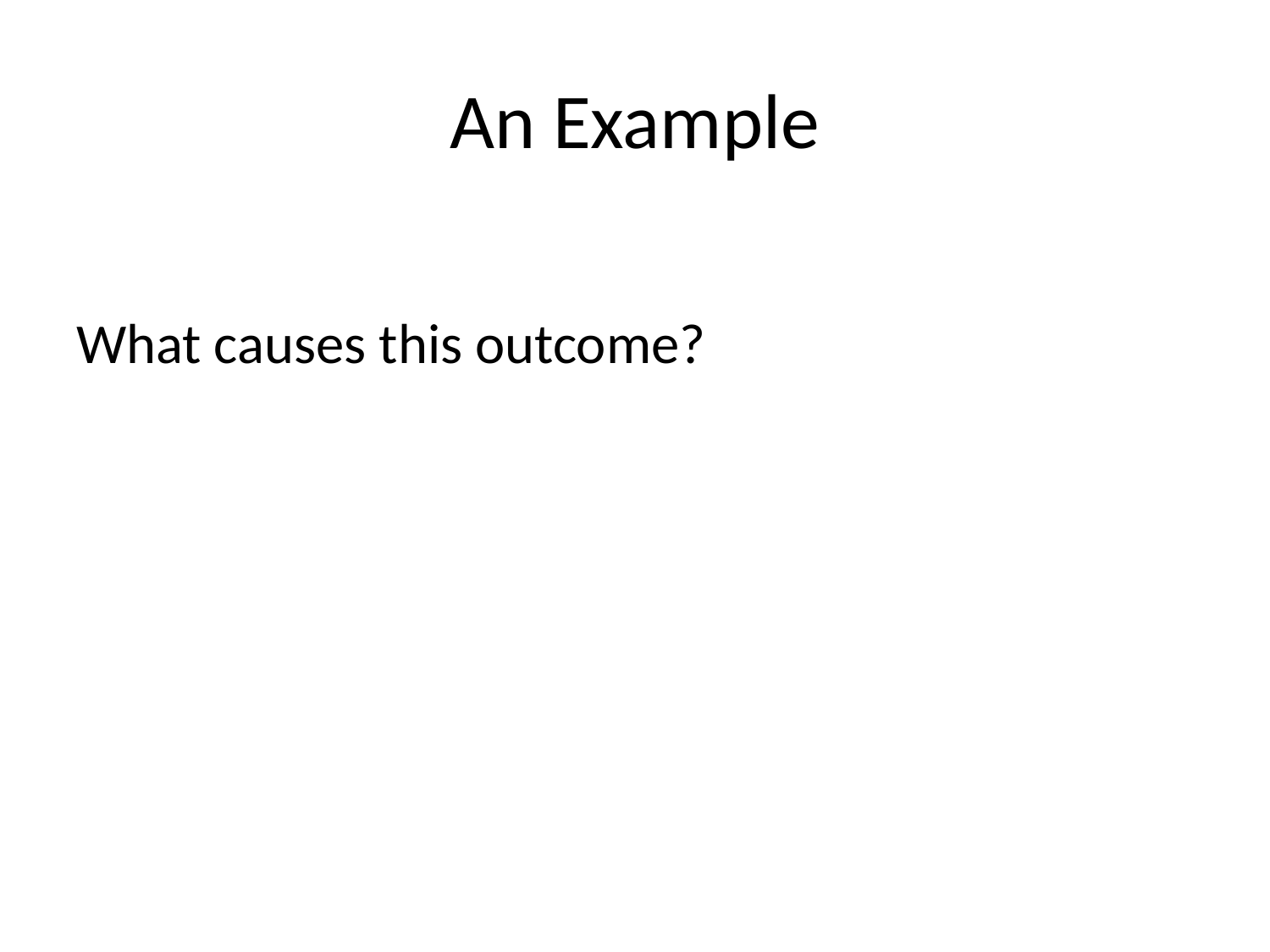

# An Example

What causes this outcome?